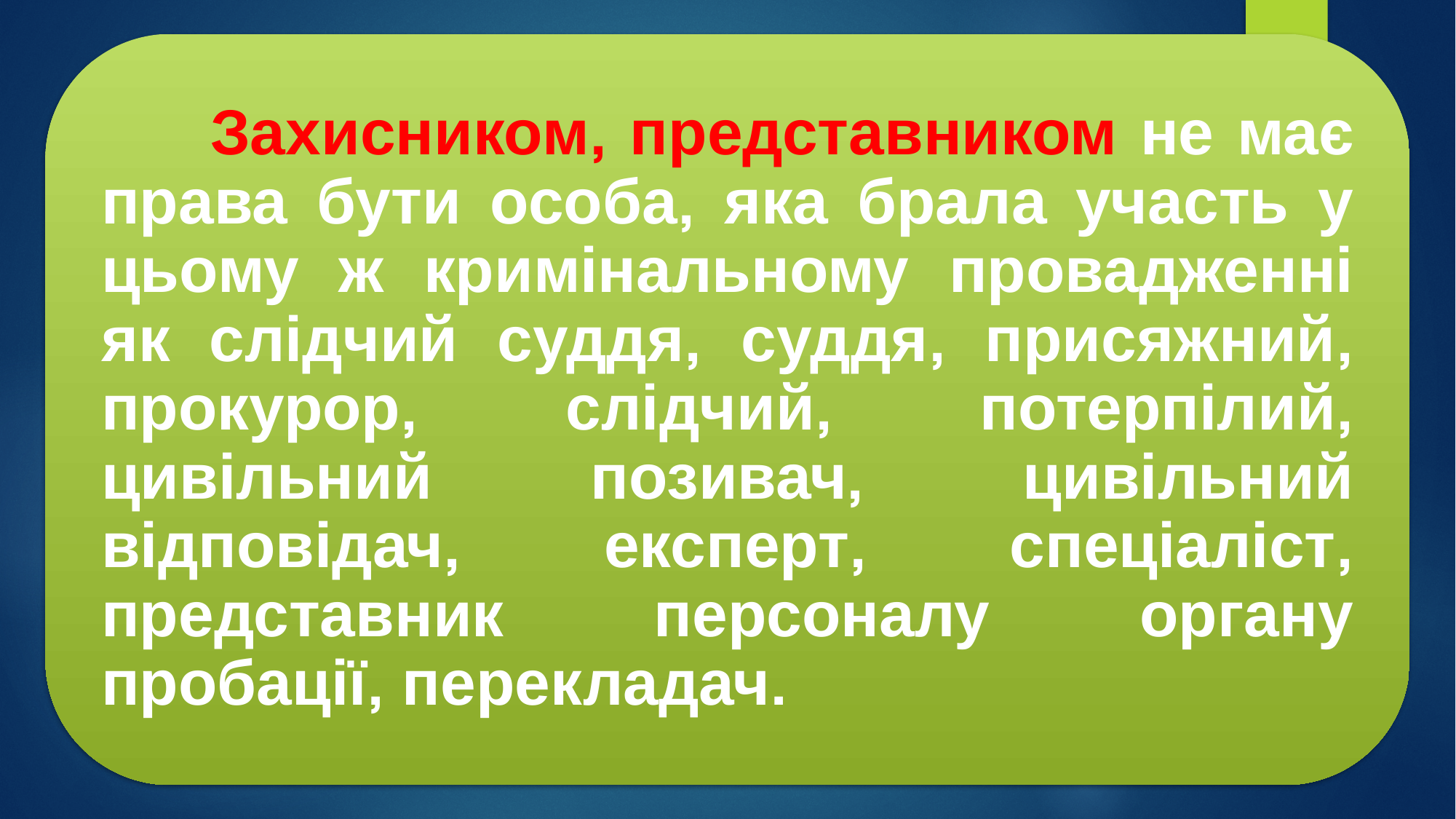

Захисником, представником не має права бути особа, яка брала участь у цьому ж кримінальному провадженні як слідчий суддя, суддя, присяжний, прокурор, слідчий, потерпілий, цивільний позивач, цивільний відповідач, експерт, спеціаліст, представник персоналу органу пробації, перекладач.